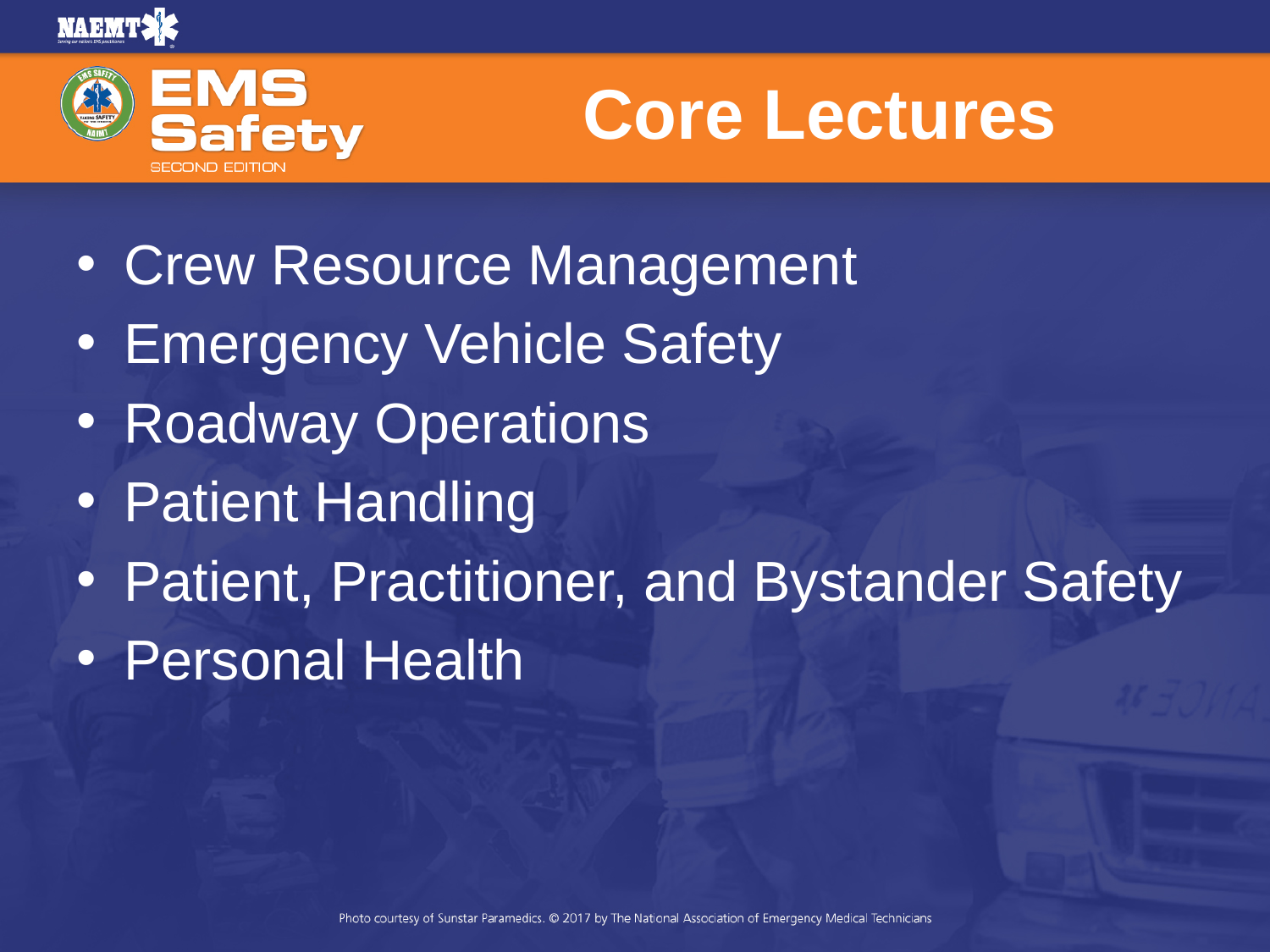

# Core Lectures
Crew Resource Management
Emergency Vehicle Safety
Roadway Operations
Patient Handling
Patient, Practitioner, and Bystander Safety
Personal Health